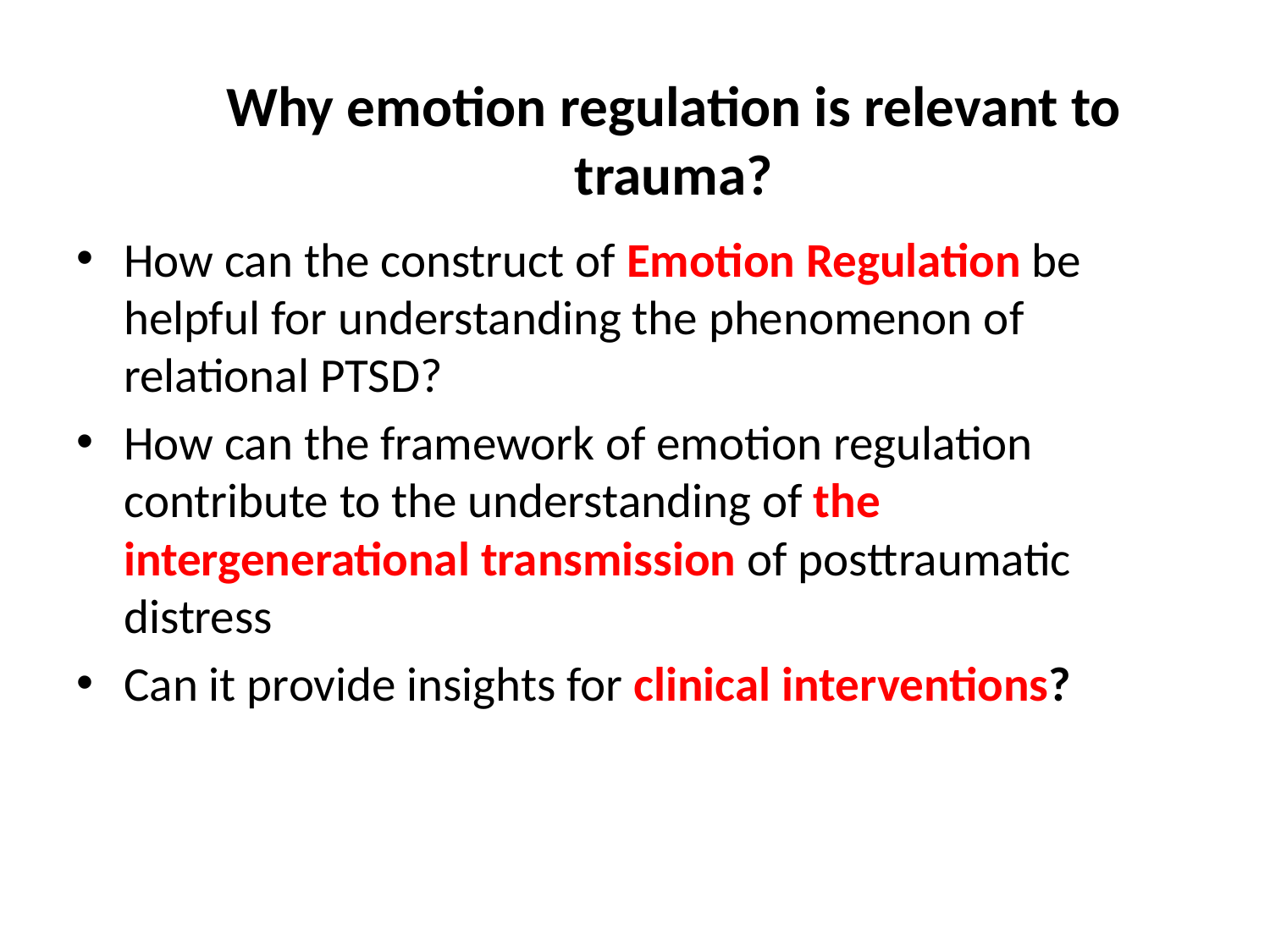

# Why emotion regulation is relevant to trauma?
How can the construct of Emotion Regulation be helpful for understanding the phenomenon of relational PTSD?
How can the framework of emotion regulation contribute to the understanding of the intergenerational transmission of posttraumatic distress
Can it provide insights for clinical interventions?